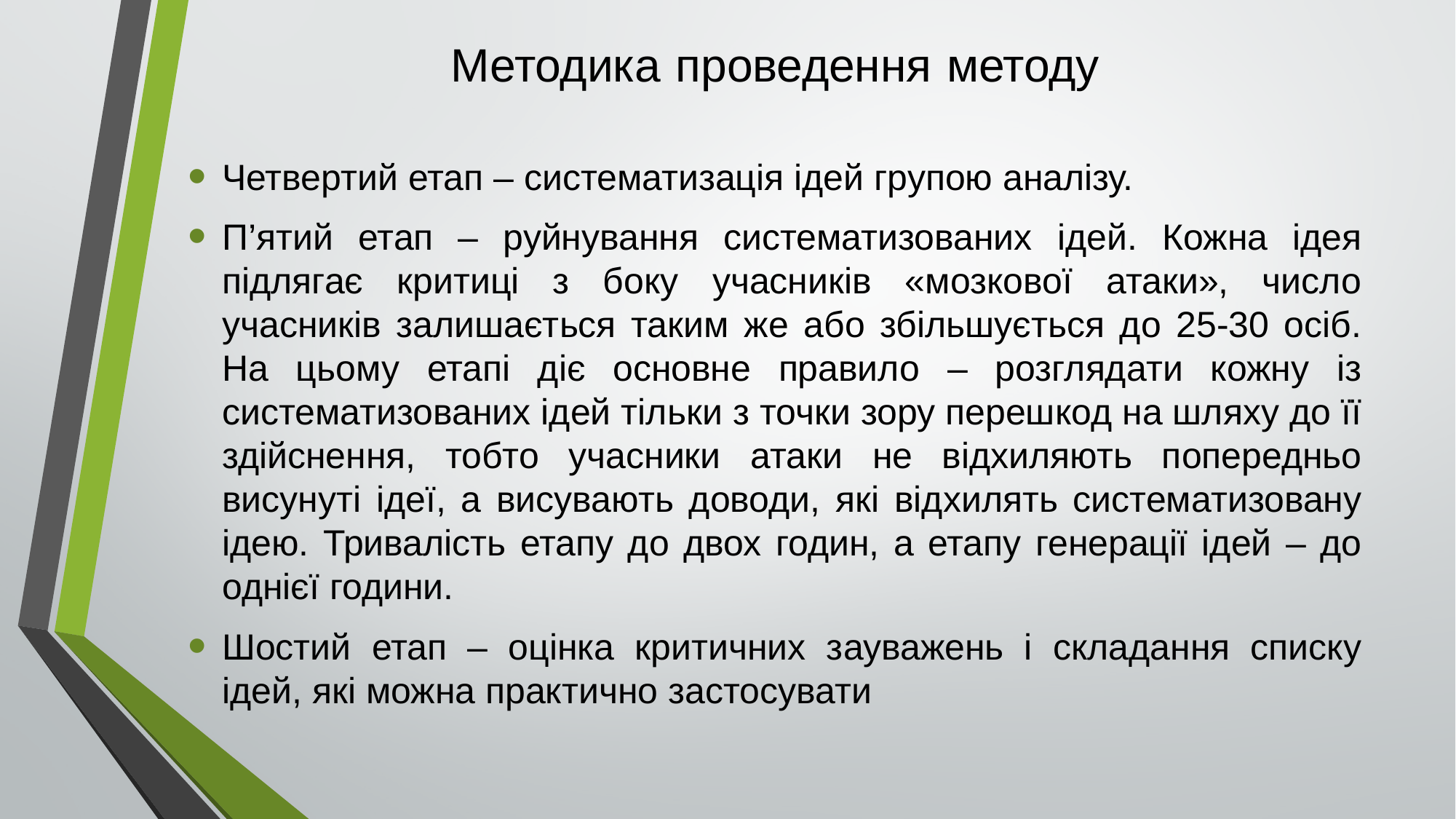

# Методика проведення методу
Четвертий етап – систематизація ідей групою аналізу.
П’ятий етап – руйнування систематизованих ідей. Кожна ідея підлягає критиці з боку учасників «мозкової атаки», число учасників залишається таким же або збільшується до 25-30 осіб. На цьому етапі діє основне правило – розглядати кожну із систематизованих ідей тільки з точки зору перешкод на шляху до її здійснення, тобто учасники атаки не відхиляють попередньо висунуті ідеї, а висувають доводи, які відхилять систематизовану ідею. Тривалість етапу до двох годин, а етапу генерації ідей – до однієї години.
Шостий етап – оцінка критичних зауважень і складання списку ідей, які можна практично застосувати